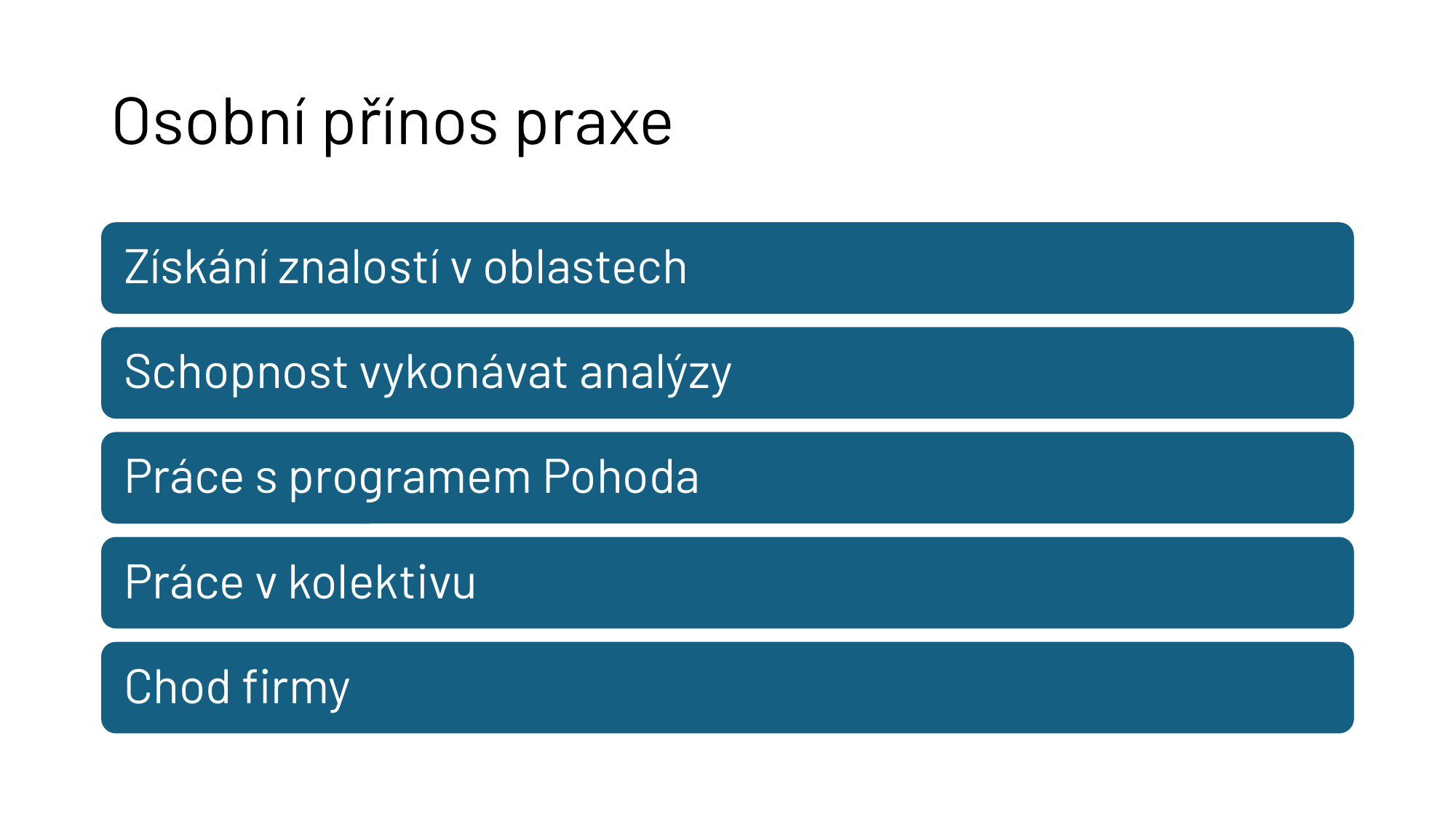

# Osobní přínos praxe
Získání znalostí v oblastech
Schopnost vykonávat analýzy
Práce s programem Pohoda
Práce v kolektivu
Chod firmy